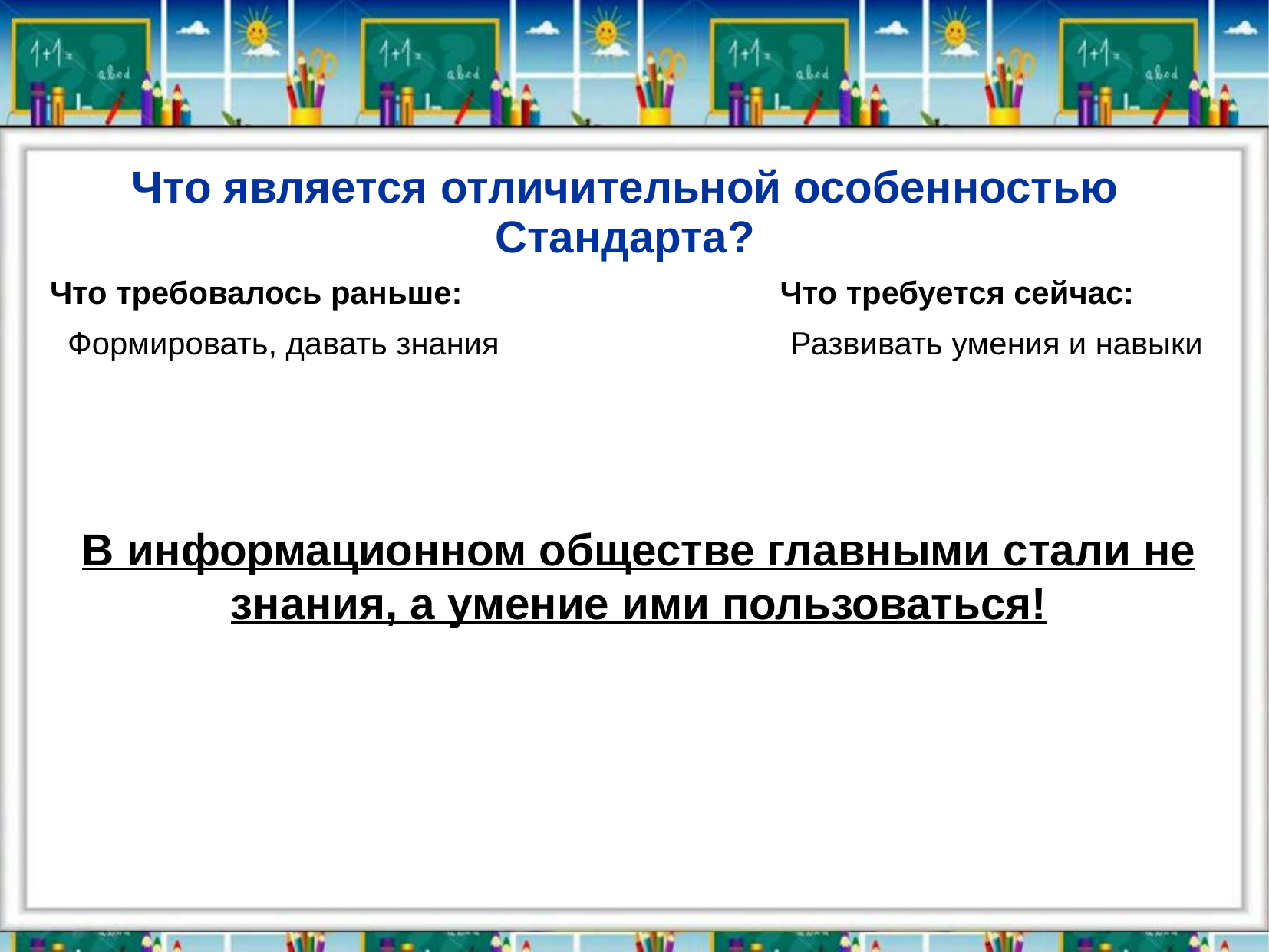

# Что является отличительной особенностью Стандарта?
Что требовалось раньше:                                    Что требуется сейчас:
  Формировать, давать знания                                 Развивать умения и навыки

В информационном обществе главными стали не знания, а умение ими пользоваться!